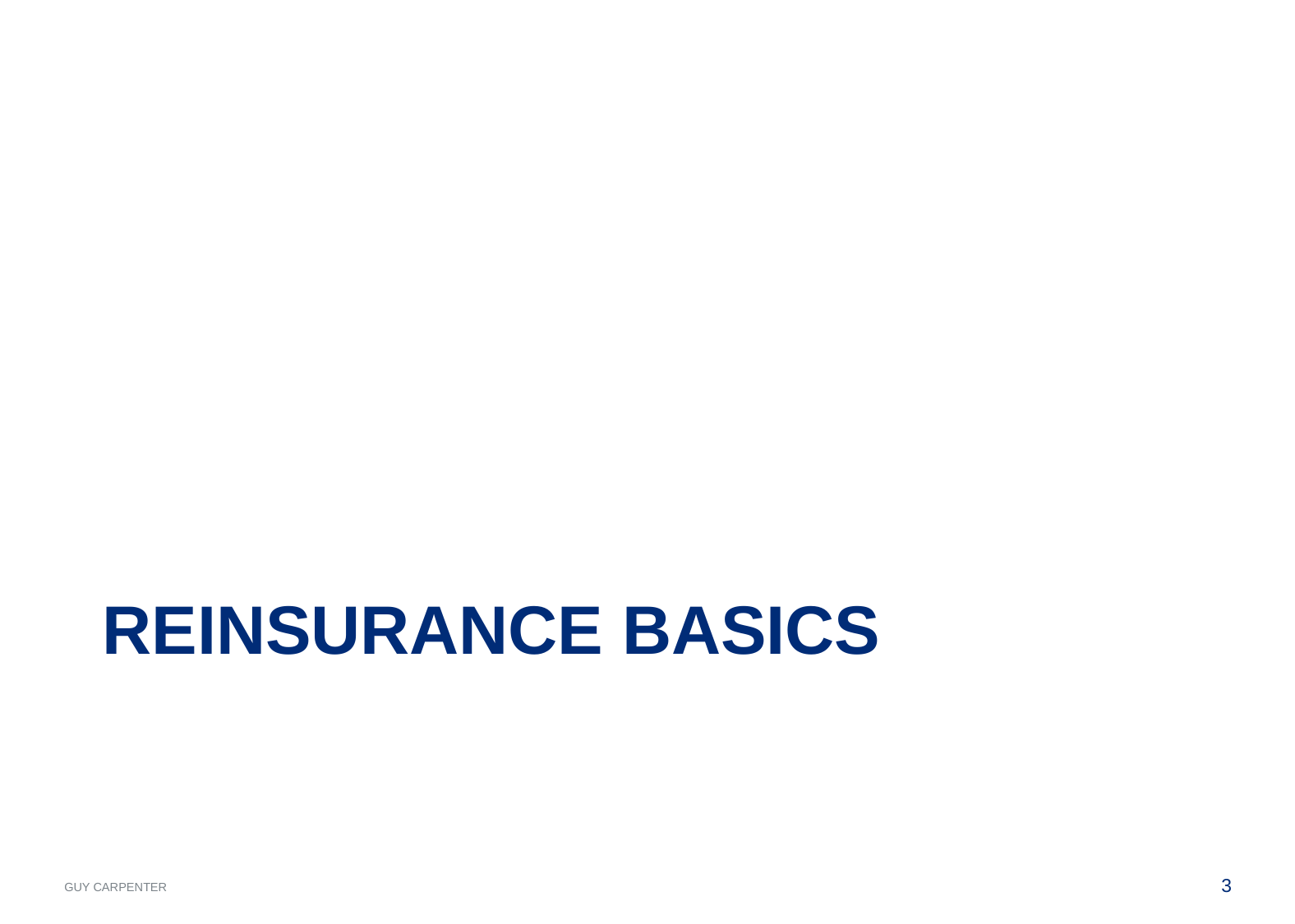

# Reinsurance basics
3
August 26, 2014